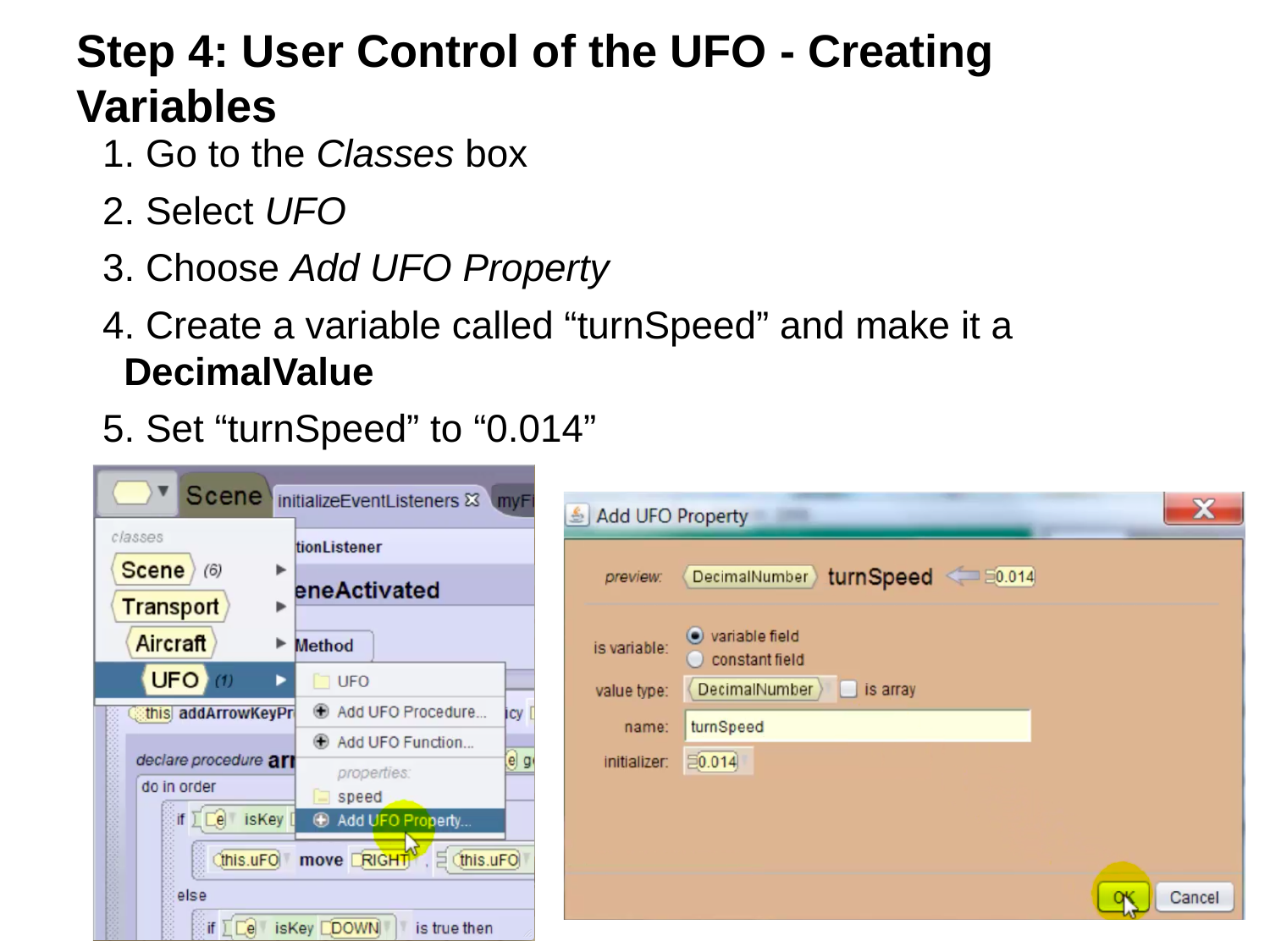

# Step 4: User Control of the UFO - Creating Variables
1. Go to the Classes box
2. Select UFO
3. Choose Add UFO Property
4. Create a variable called “turnSpeed” and make it a DecimalValue
5. Set “turnSpeed” to “0.014”